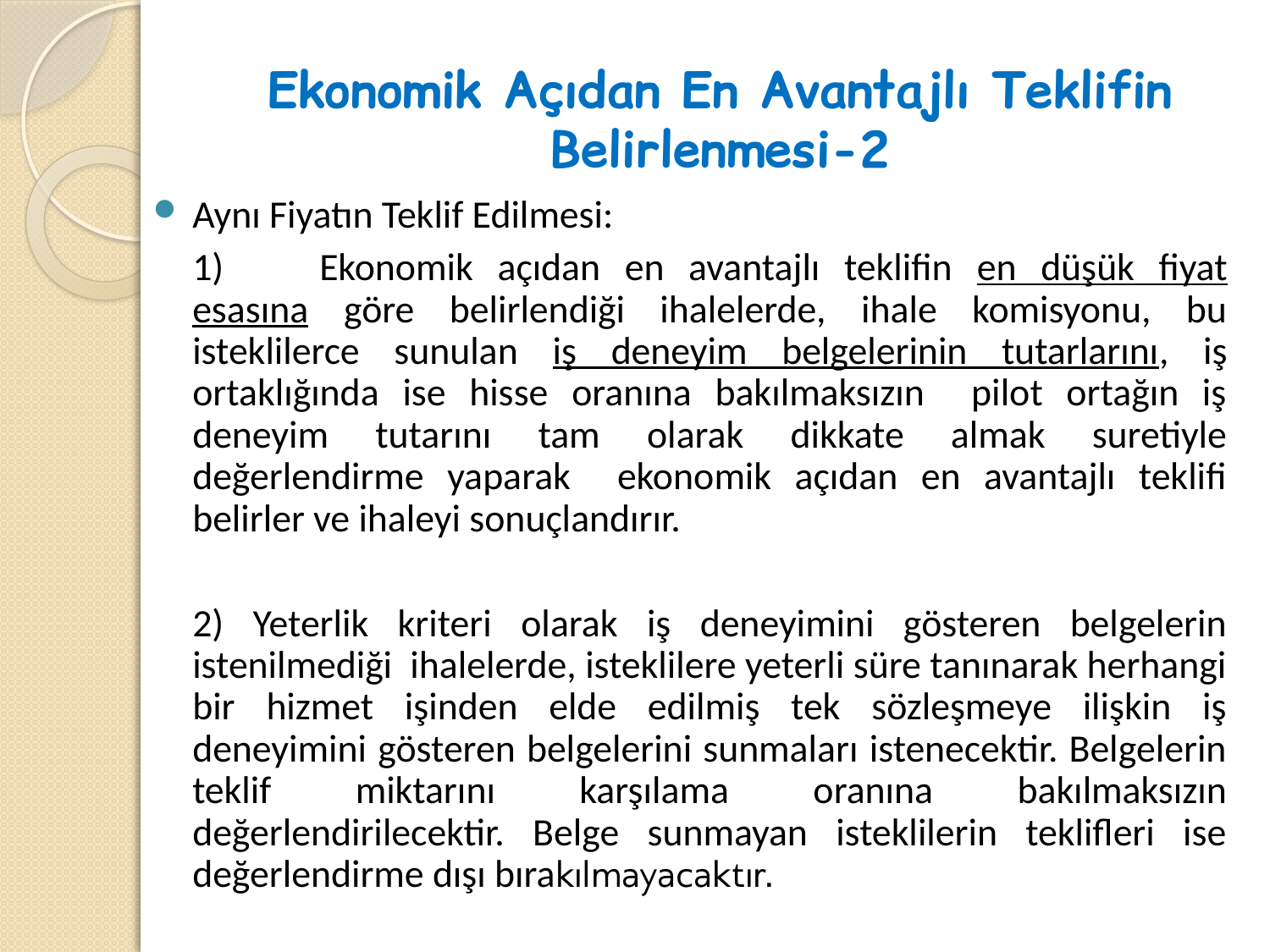

# Ekonomik Açıdan En Avantajlı Teklifin Belirlenmesi-2
Aynı Fiyatın Teklif Edilmesi:
	1)	Ekonomik açıdan en avantajlı teklifin en düşük fiyat esasına göre belirlendiği ihalelerde, ihale komisyonu, bu isteklilerce sunulan iş deneyim belgelerinin tutarlarını, iş ortaklığında ise hisse oranına bakılmaksızın  pilot ortağın iş deneyim tutarını tam olarak dikkate almak suretiyle değerlendirme yaparak  ekonomik açıdan en avantajlı teklifi belirler ve ihaleyi sonuçlandırır.

	2) Yeterlik kriteri olarak iş deneyimini gösteren belgelerin istenilmediği  ihalelerde, isteklilere yeterli süre tanınarak herhangi bir hizmet işinden elde edilmiş tek sözleşmeye ilişkin iş deneyimini gösteren belgelerini sunmaları istenecektir. Belgelerin teklif miktarını karşılama oranına bakılmaksızın değerlendirilecektir. Belge sunmayan isteklilerin teklifleri ise değerlendirme dışı bırakılmayacaktır.